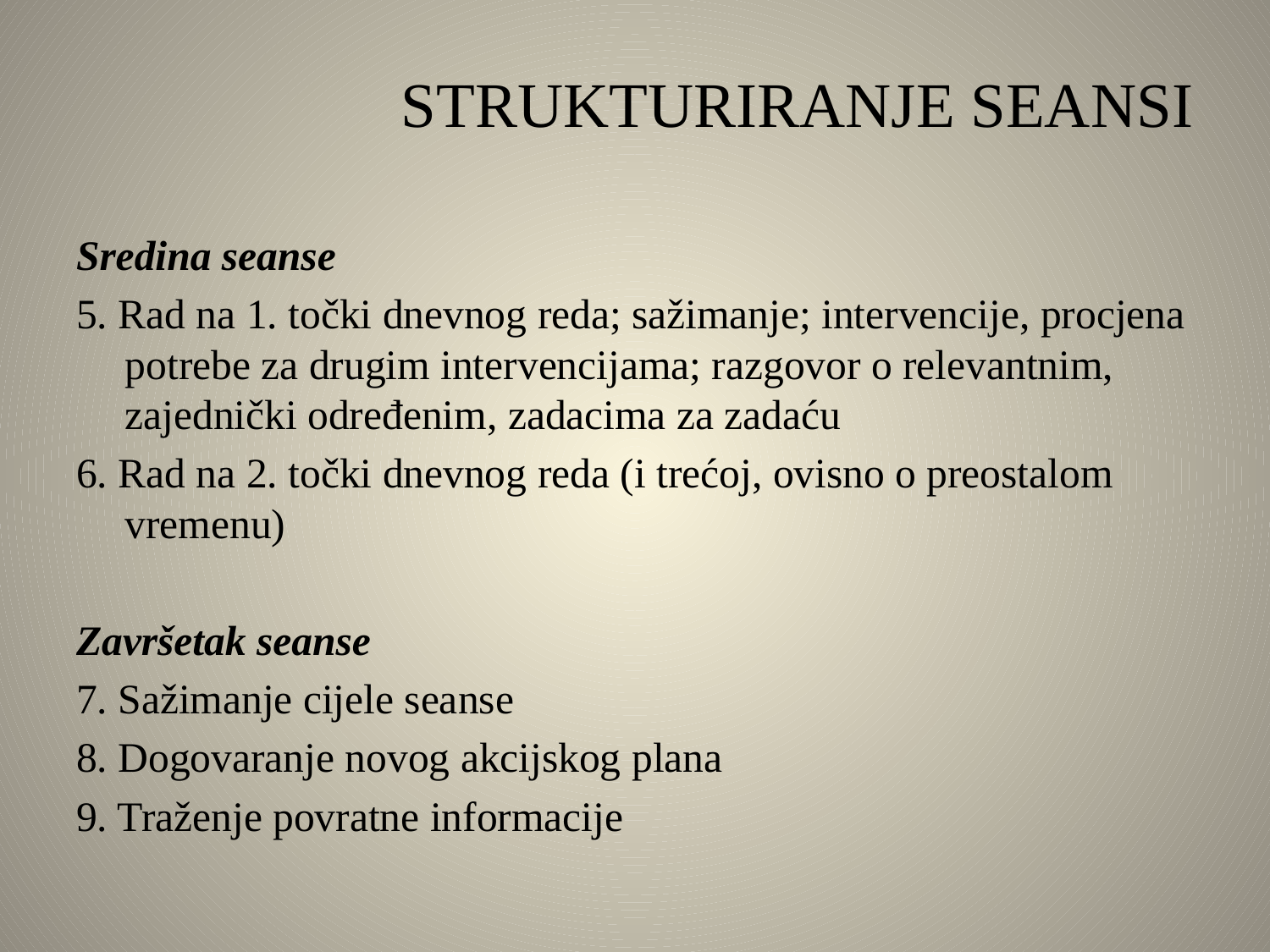

# STRUKTURIRANJE SEANSI
Sredina seanse
5. Rad na 1. točki dnevnog reda; sažimanje; intervencije, procjena potrebe za drugim intervencijama; razgovor o relevantnim, zajednički određenim, zadacima za zadaću
6. Rad na 2. točki dnevnog reda (i trećoj, ovisno o preostalom vremenu)

Završetak seanse
7. Sažimanje cijele seanse
8. Dogovaranje novog akcijskog plana
9. Traženje povratne informacije